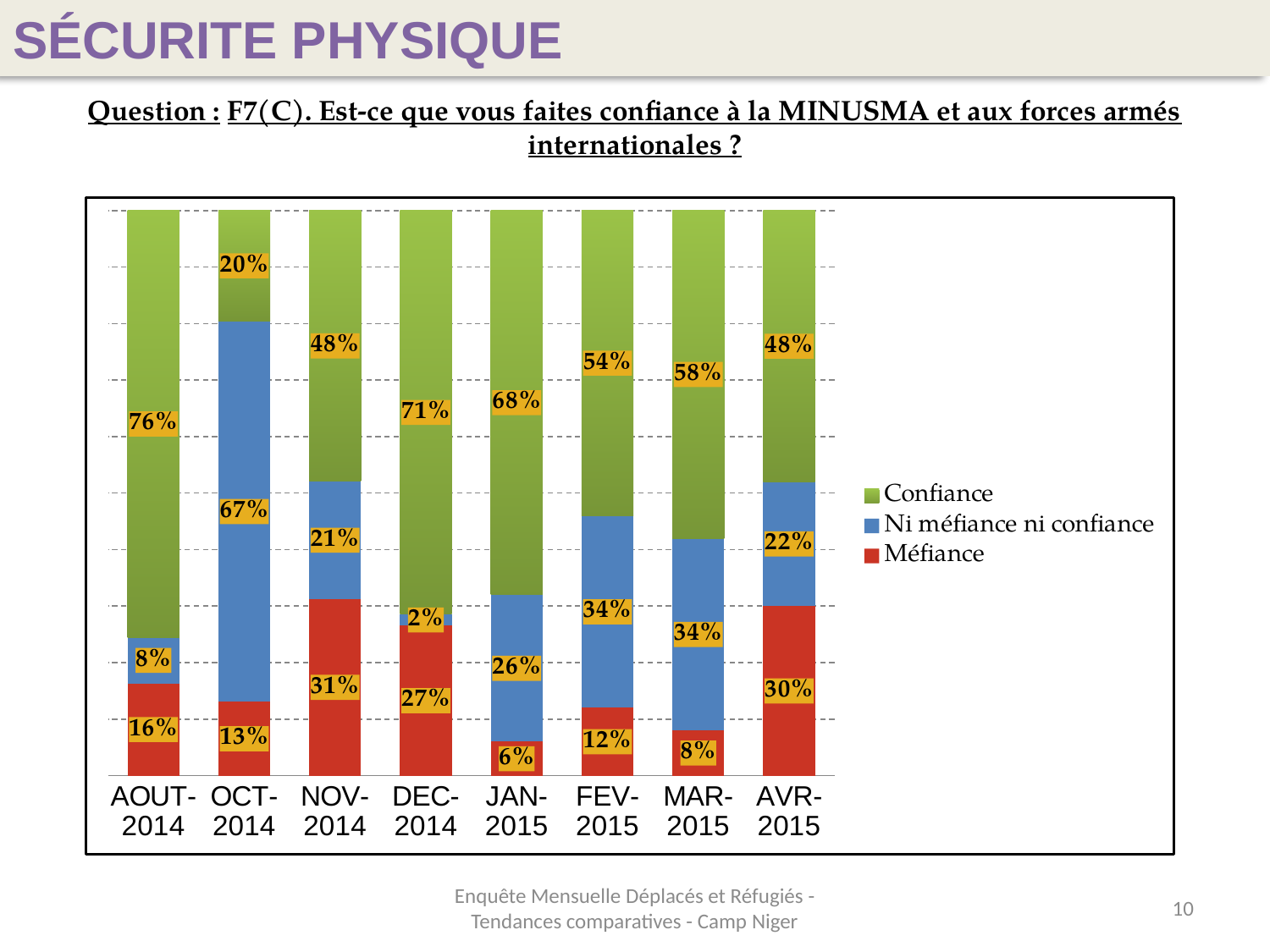

SÉCURITE PHYSIQUE
Question : F7(C). Est-ce que vous faites confiance à la MINUSMA et aux forces armés internationales ?

### Chart

| Category | Méfiance | Ni méfiance ni confiance | Confiance |
|---|---|---|---|
| AOUT-2014 | 0.16326530612244908 | 0.0816326530612245 | 0.7551020408163265 |
| OCT-2014 | 0.1304347826086957 | 0.6739130434782612 | 0.19565217391304338 |
| NOV-2014 | 0.3125000000000001 | 0.20833333333333345 | 0.4791666666666669 |
| DEC-2014 | 0.2653061224489796 | 0.020408163265306135 | 0.7142857142857145 |
| JAN-2015 | 0.06000000000000002 | 0.26 | 0.68 |
| FEV-2015 | 0.12000000000000002 | 0.34 | 0.54 |
| MAR-2015 | 0.08000000000000003 | 0.34 | 0.5800000000000001 |
| AVR-2015 | 0.3000000000000001 | 0.22 | 0.4800000000000001 |
Enquête Mensuelle Déplacés et Réfugiés - Tendances comparatives - Camp Niger
10